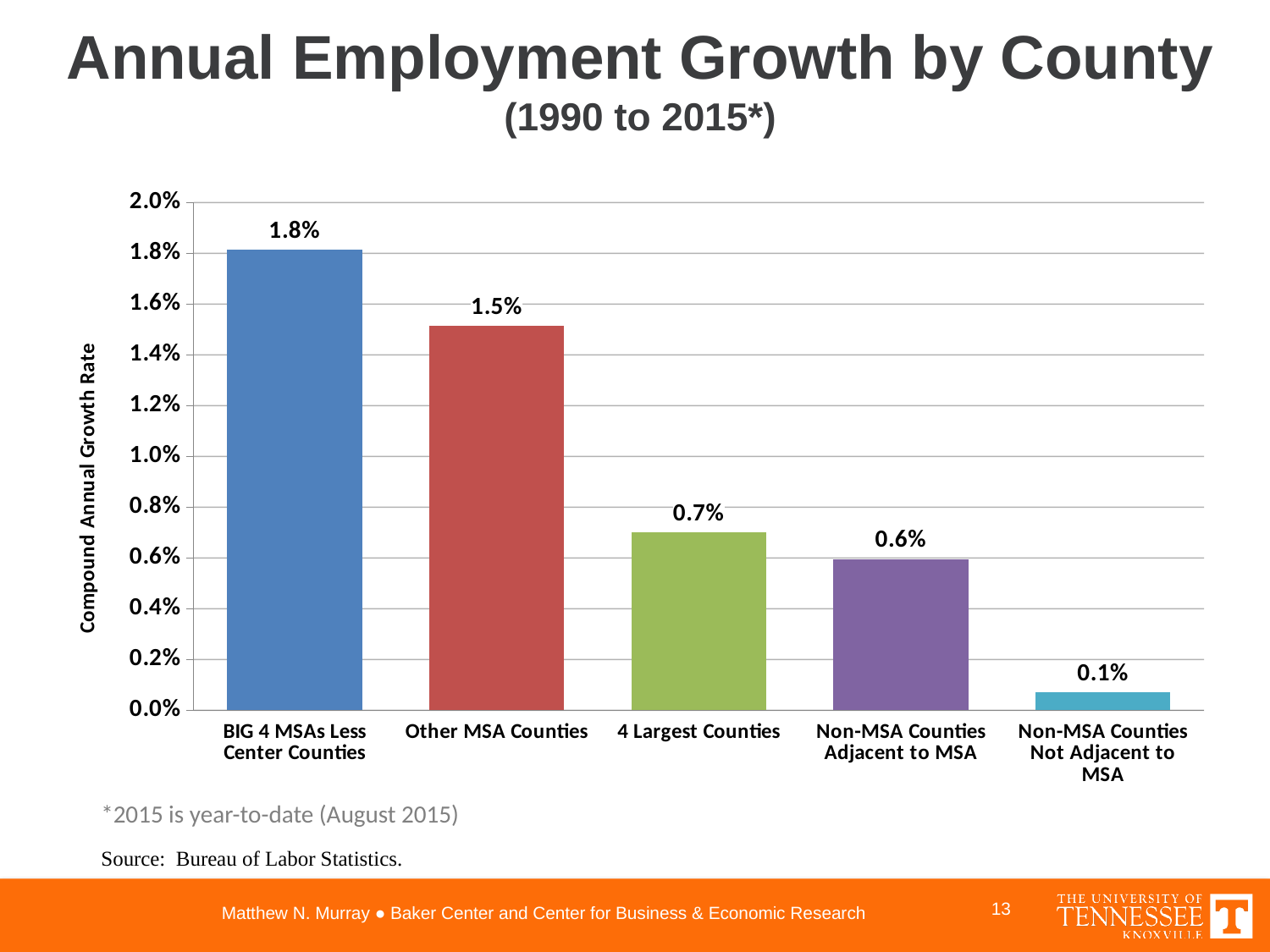

# Annual Employment Growth by County (1990 to 2015*)

### Chart

| Category | CAGR 1990-YTD2015 |
|---|---|
| BIG 4 MSAs Less Center Counties | 0.018159252729590625 |
| Other MSA Counties | 0.015152294296723268 |
| 4 Largest Counties | 0.00700896899042891 |
| Non-MSA Counties Adjacent to MSA | 0.005956927393085065 |
| Non-MSA Counties Not Adjacent to MSA | 0.0007199107684654482 |
*2015 is year-to-date (August 2015)
Source:  Bureau of Labor Statistics.
13
Matthew N. Murray ● Baker Center and Center for Business & Economic Research